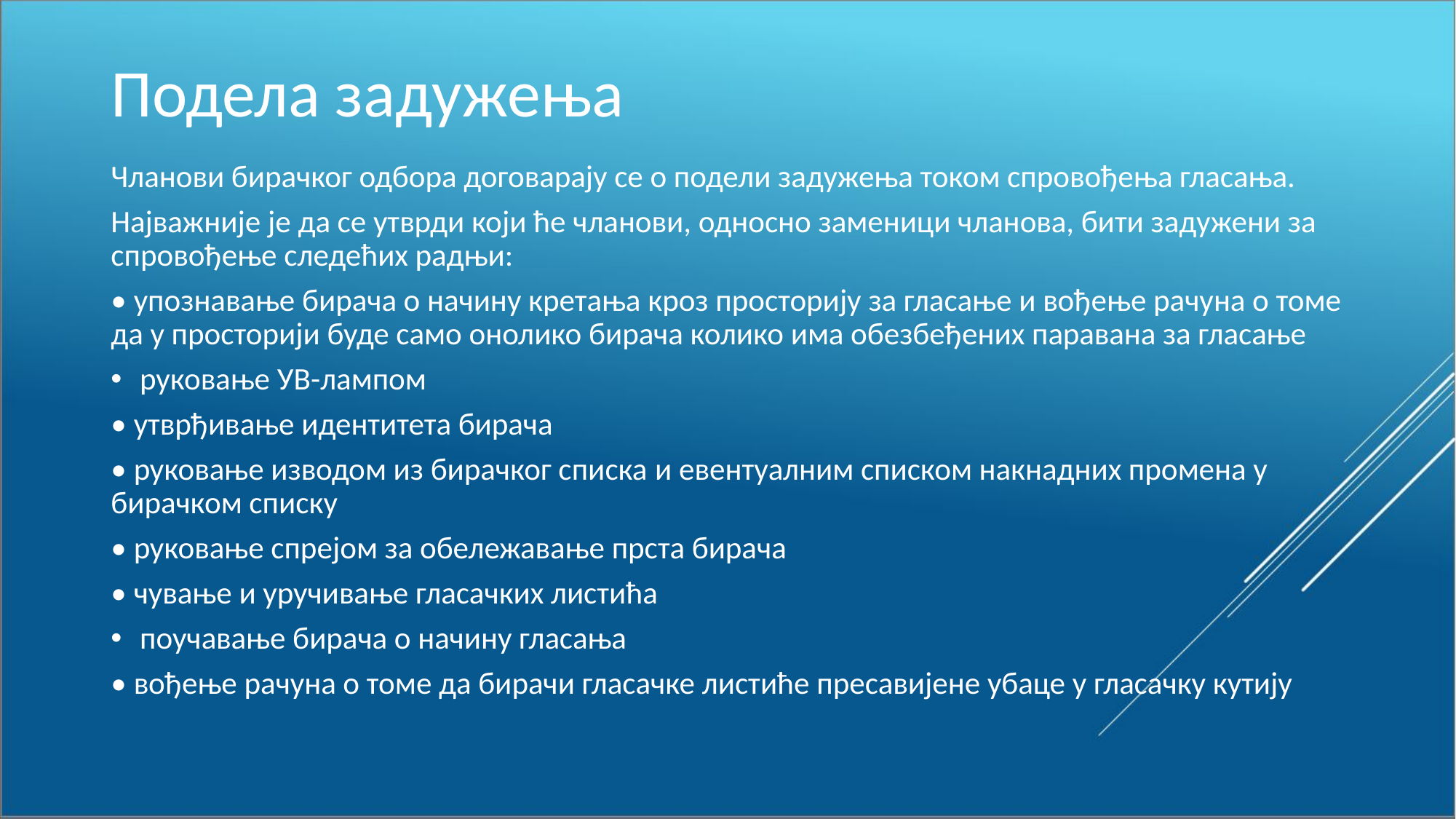

# Подела задужења
Чланови бирачког одбора договарају се о подели задужења током спровођења гласања.
Најважније је да се утврди који ће чланови, односно заменици чланова, бити задужени за спровођење следећих радњи:
• упознавање бирача о начину кретања кроз просторију за гласање и вођење рачуна о томе да у просторији буде само онолико бирача колико има обезбеђених паравана за гласање
руковање УВ-лампом
• утврђивање идентитета бирача
• руковање изводом из бирачког списка и евентуалним списком накнадних промена у бирачком списку
• руковање спрејом за обележавање прста бирача
• чување и уручивање гласачких листића
поучавање бирача о начину гласања
• вођење рачуна о томе да бирачи гласачке листиће пресавијене убаце у гласачку кутију